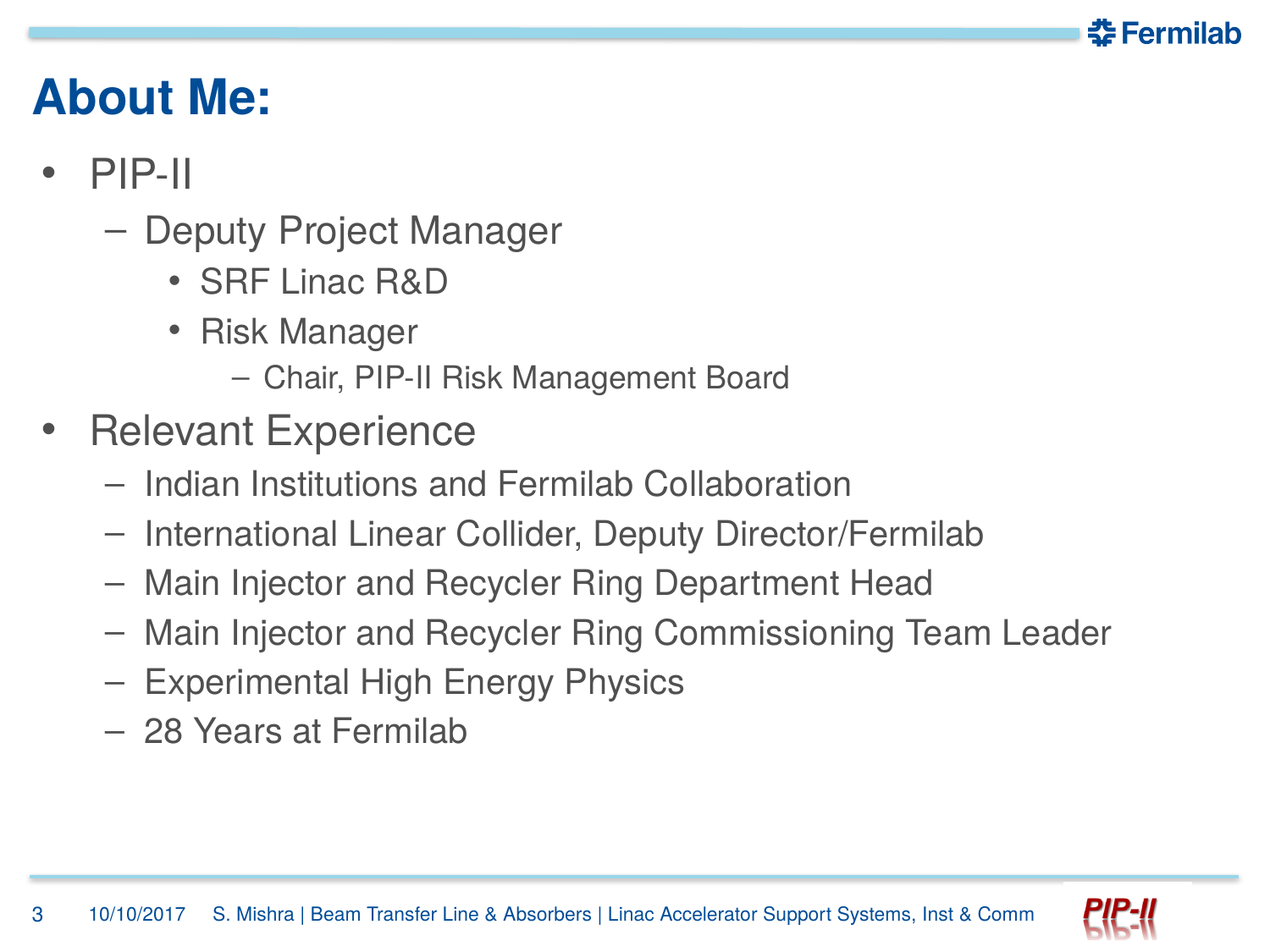

# About Me:
PIP-II
Deputy Project Manager
SRF Linac R&D
Risk Manager
Chair, PIP-II Risk Management Board
Relevant Experience
Indian Institutions and Fermilab Collaboration
International Linear Collider, Deputy Director/Fermilab
Main Injector and Recycler Ring Department Head
Main Injector and Recycler Ring Commissioning Team Leader
Experimental High Energy Physics
28 Years at Fermilab

10/10/2017
S. Mishra | Beam Transfer Line & Absorbers | Linac Accelerator Support Systems, Inst & Comm